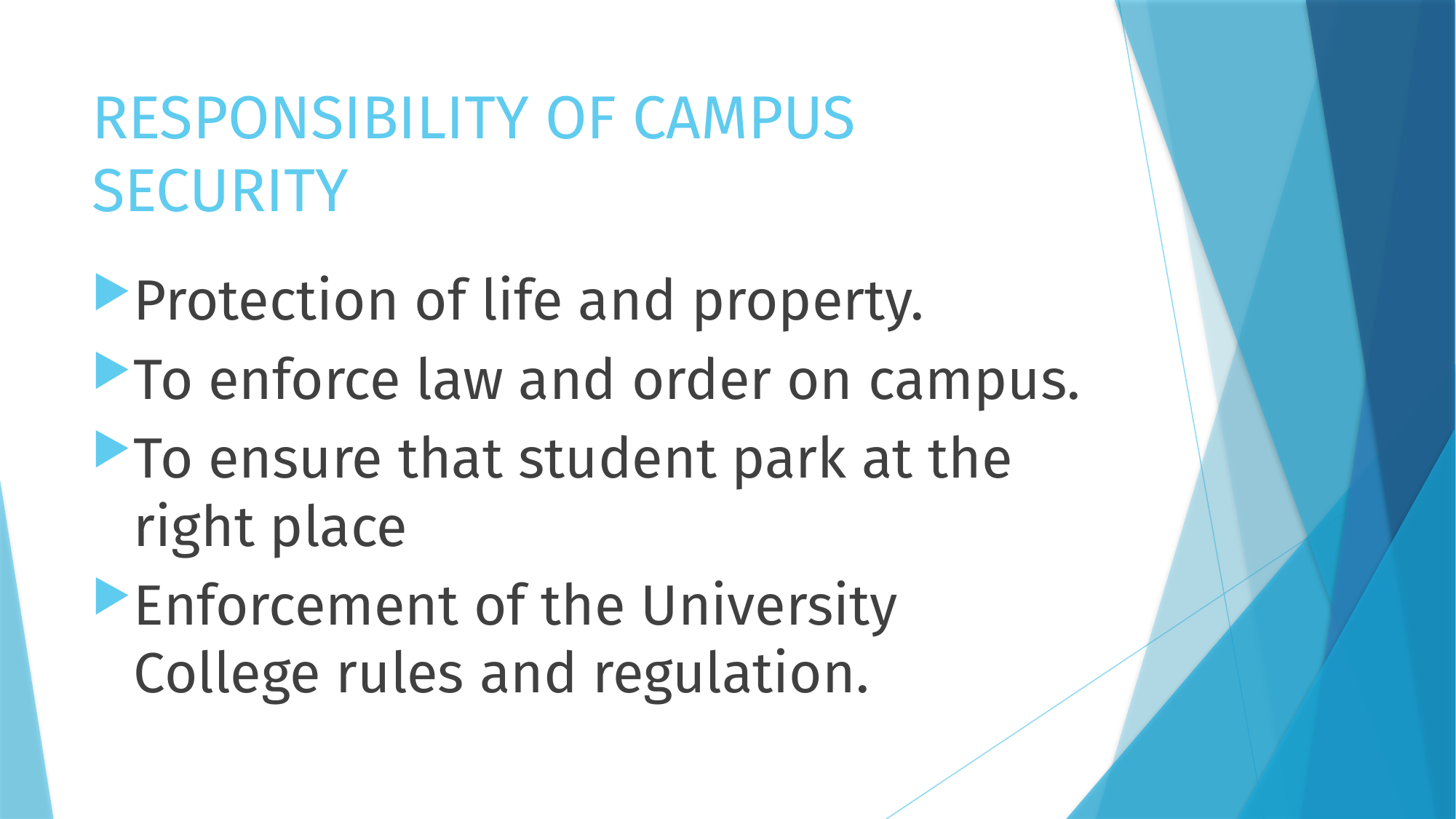

# RESPONSIBILITY OF CAMPUS SECURITY
Protection of life and property.
To enforce law and order on campus.
To ensure that student park at the right place
Enforcement of the University College rules and regulation.